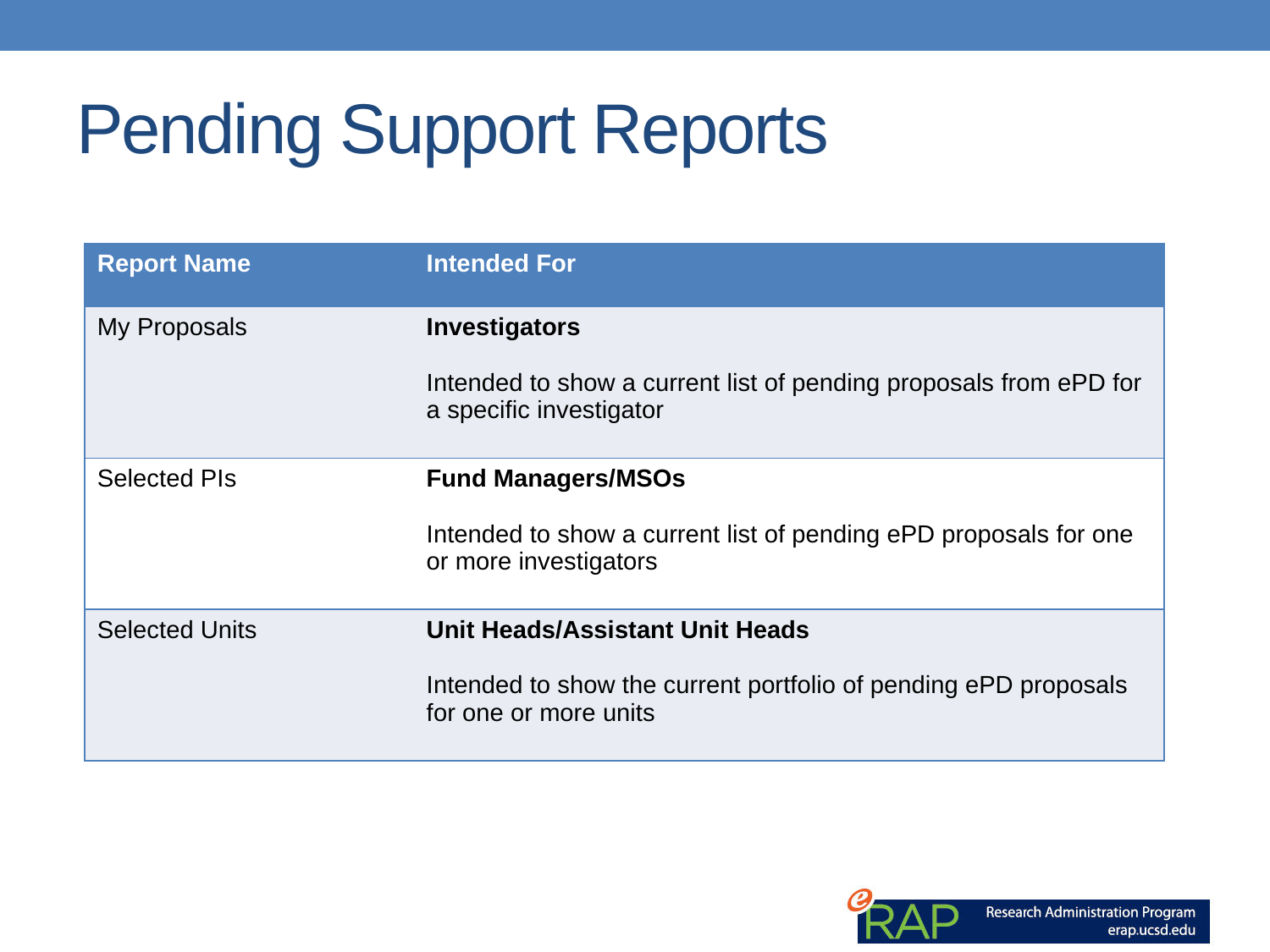

# Pending Support Reports
| Report Name | Intended For |
| --- | --- |
| My Proposals | Investigators Intended to show a current list of pending proposals from ePD for a specific investigator |
| Selected PIs | Fund Managers/MSOs Intended to show a current list of pending ePD proposals for one or more investigators |
| Selected Units | Unit Heads/Assistant Unit Heads Intended to show the current portfolio of pending ePD proposals for one or more units |